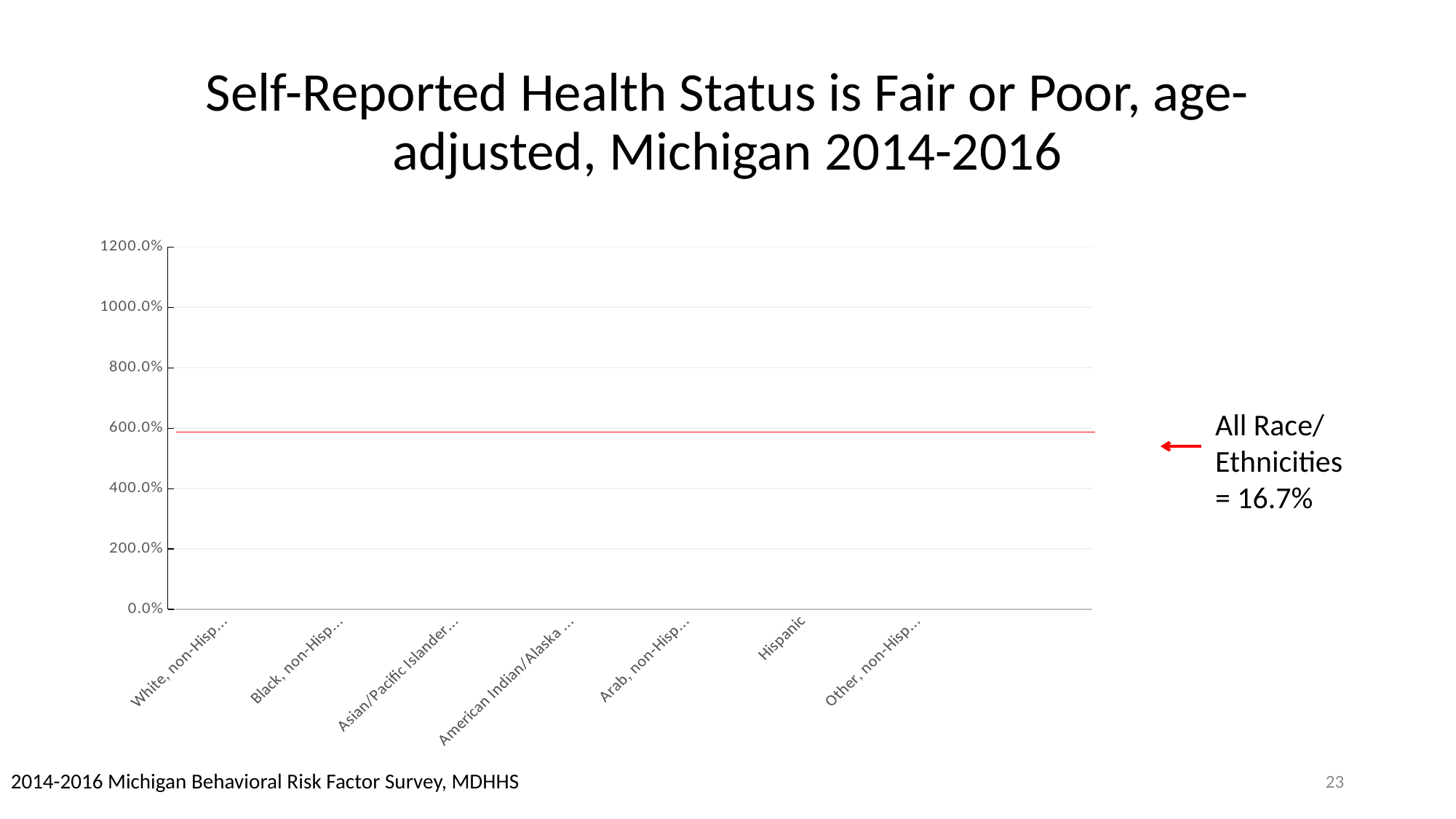

# Self-Reported Health Status is Fair or Poor, age-adjusted, Michigan 2014-2016

### Chart

| Category |  |
|---|---|
| White, non-Hispanic | 0.152 |
| Black, non-Hispanic | 0.245 |
| Asian/Pacific Islander, non-Hispanic | 0.066 |
| American Indian/Alaska Native, non-Hispanic | 0.244 |
| Arab, non-Hispanic | 0.16899999999999998 |
| Hispanic | 0.214 |
| Other, non-Hispanic | 0.27 |
All Race/ Ethnicities
= 16.7%
23
2014-2016 Michigan Behavioral Risk Factor Survey, MDHHS